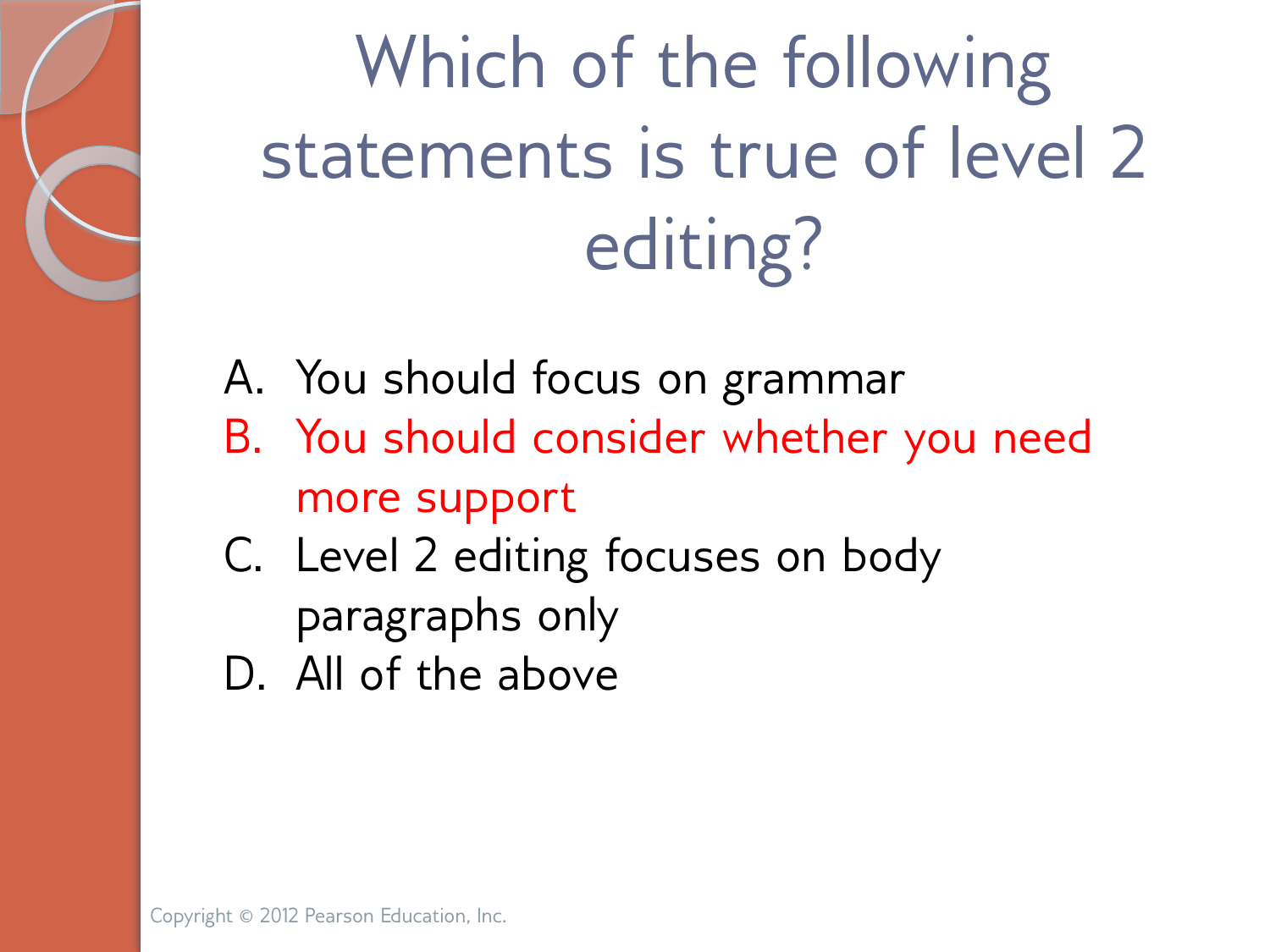

# Which of the following statements is true of level 2 editing?
You should focus on grammar
You should consider whether you need more support
Level 2 editing focuses on body paragraphs only
All of the above

Copyright © 2012 Pearson Education, Inc.